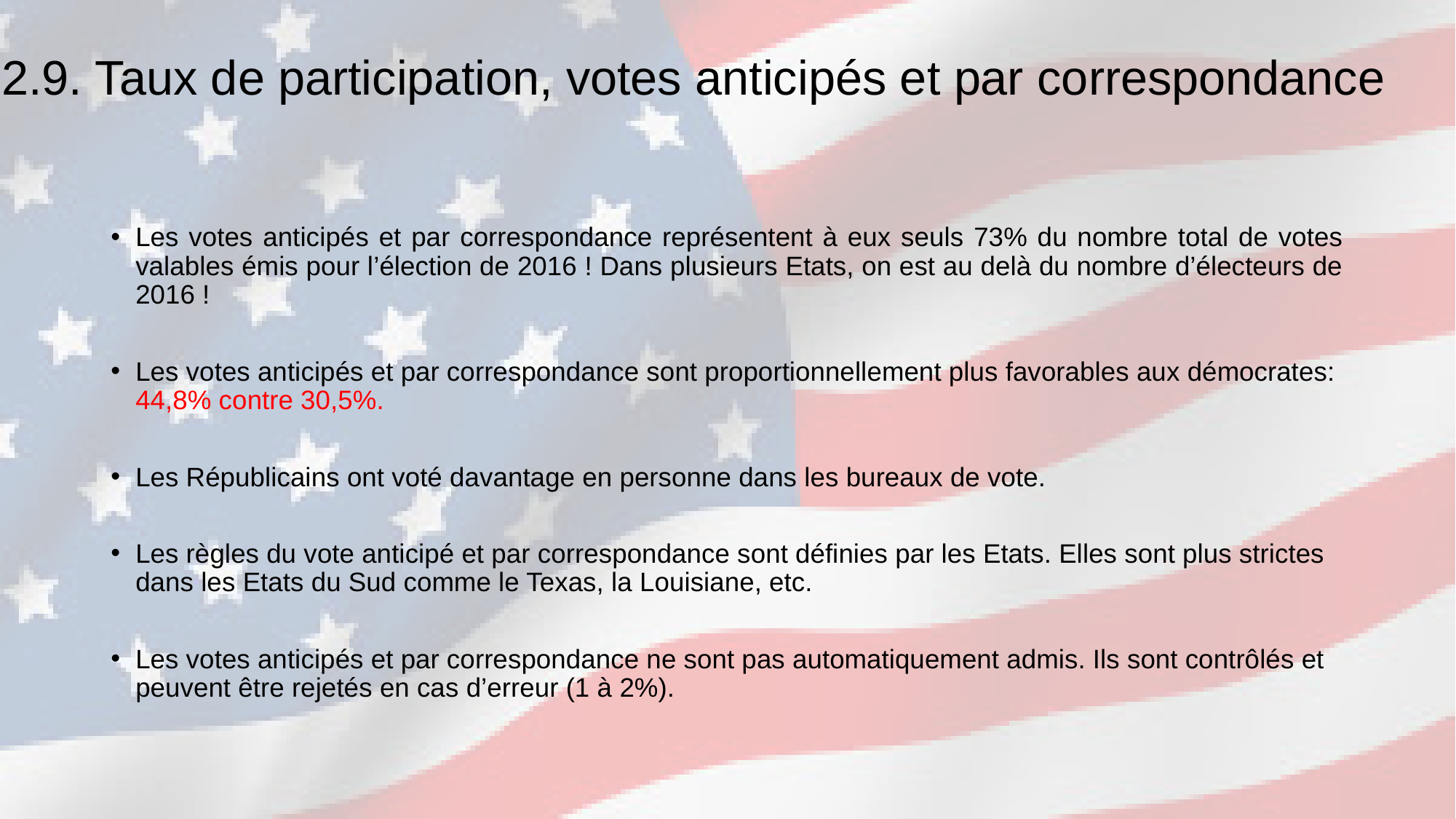

# 2.9. Taux de participation, votes anticipés et par correspondance
Les votes anticipés et par correspondance représentent à eux seuls 73% du nombre total de votes valables émis pour l’élection de 2016 ! Dans plusieurs Etats, on est au delà du nombre d’électeurs de 2016 !

Les votes anticipés et par correspondance sont proportionnellement plus favorables aux démocrates: 44,8% contre 30,5%.

Les Républicains ont voté davantage en personne dans les bureaux de vote.

Les règles du vote anticipé et par correspondance sont définies par les Etats. Elles sont plus strictes dans les Etats du Sud comme le Texas, la Louisiane, etc.

Les votes anticipés et par correspondance ne sont pas automatiquement admis. Ils sont contrôlés et peuvent être rejetés en cas d’erreur (1 à 2%).